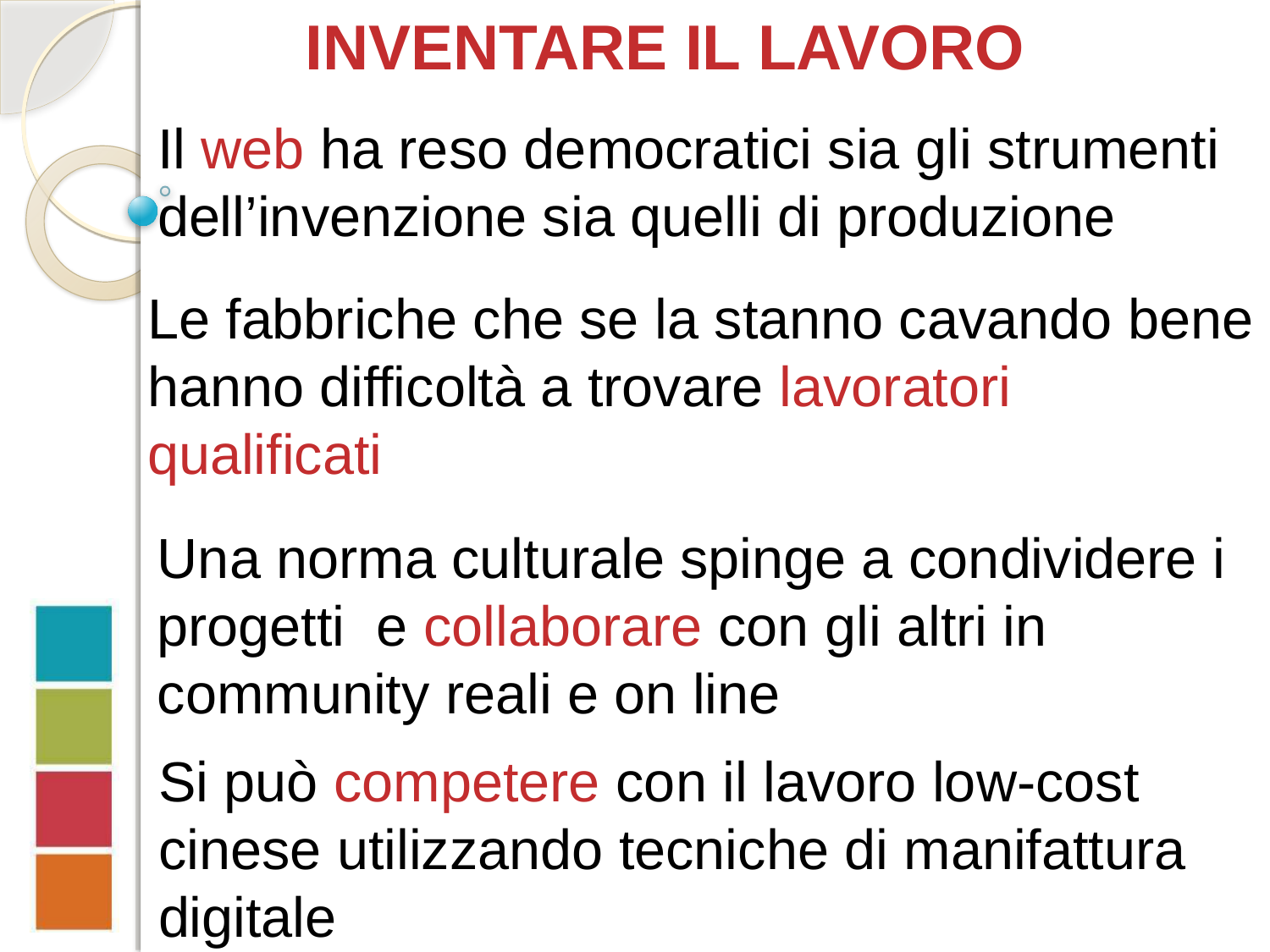

INVENTARE IL LAVORO
Il web ha reso democratici sia gli strumenti dell’invenzione sia quelli di produzione
Le fabbriche che se la stanno cavando bene hanno difficoltà a trovare lavoratori qualificati
Una norma culturale spinge a condividere i progetti  e collaborare con gli altri in community reali e on line
Si può competere con il lavoro low-cost cinese utilizzando tecniche di manifattura digitale